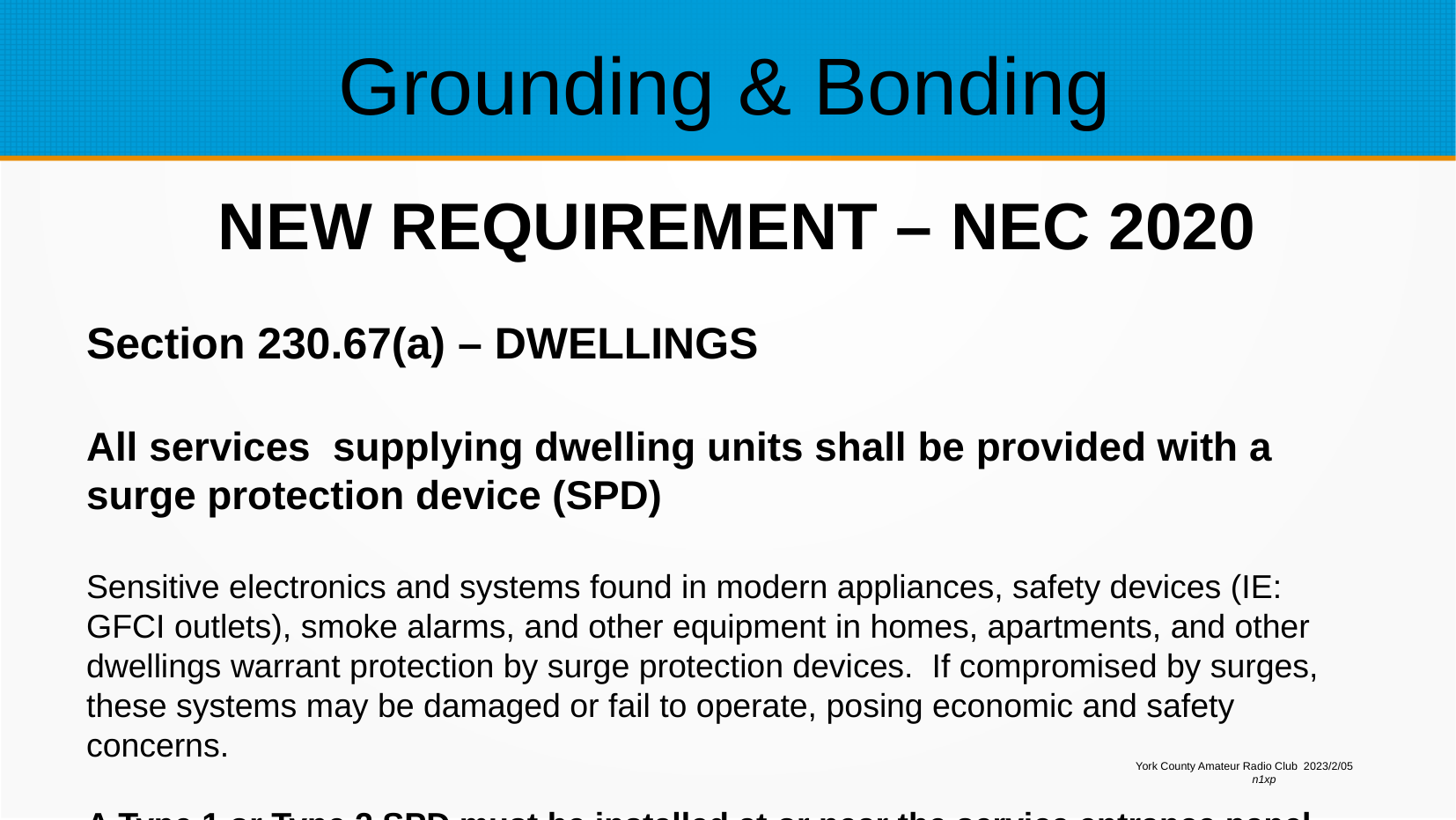

Grounding & Bonding
NEW REQUIREMENT – NEC 2020

Section 230.67(a) – DWELLINGS

All services  supplying dwelling units shall be provided with a surge protection device (SPD)

Sensitive electronics and systems found in modern appliances, safety devices (IE: GFCI outlets), smoke alarms, and other equipment in homes, apartments, and other dwellings warrant protection by surge protection devices.  If compromised by surges, these systems may be damaged or fail to operate, posing economic and safety concerns.

A Type 1 or Type 2 SPD must be installed at or near the service entrance panel.
York County Amateur Radio Club  2023/2/05
n1xp